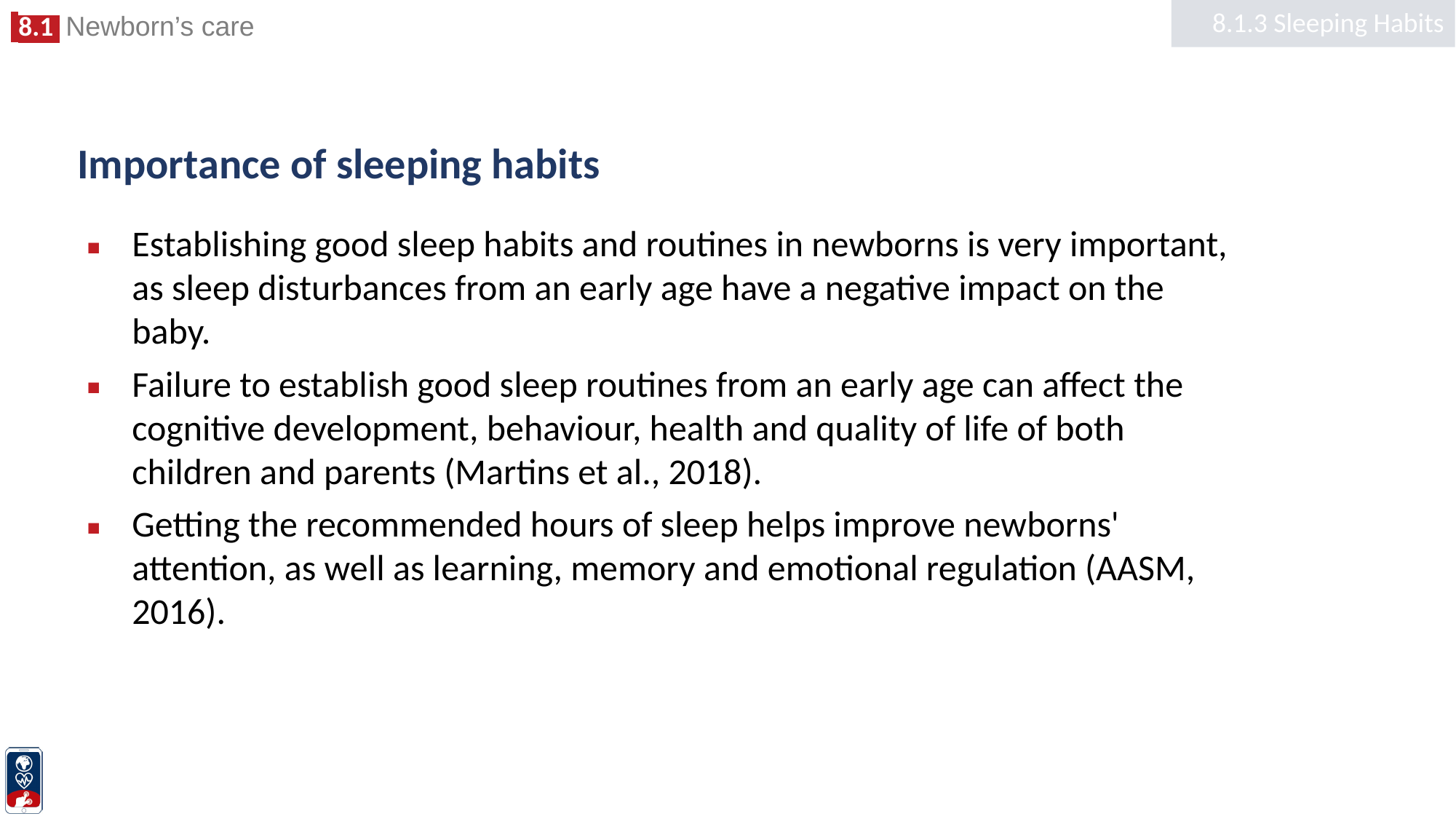

8.1.3 Sleeping Habits
# Importance of sleeping habits
Establishing good sleep habits and routines in newborns is very important, as sleep disturbances from an early age have a negative impact on the baby.
Failure to establish good sleep routines from an early age can affect the cognitive development, behaviour, health and quality of life of both children and parents (Martins et al., 2018).
Getting the recommended hours of sleep helps improve newborns' attention, as well as learning, memory and emotional regulation (AASM, 2016).